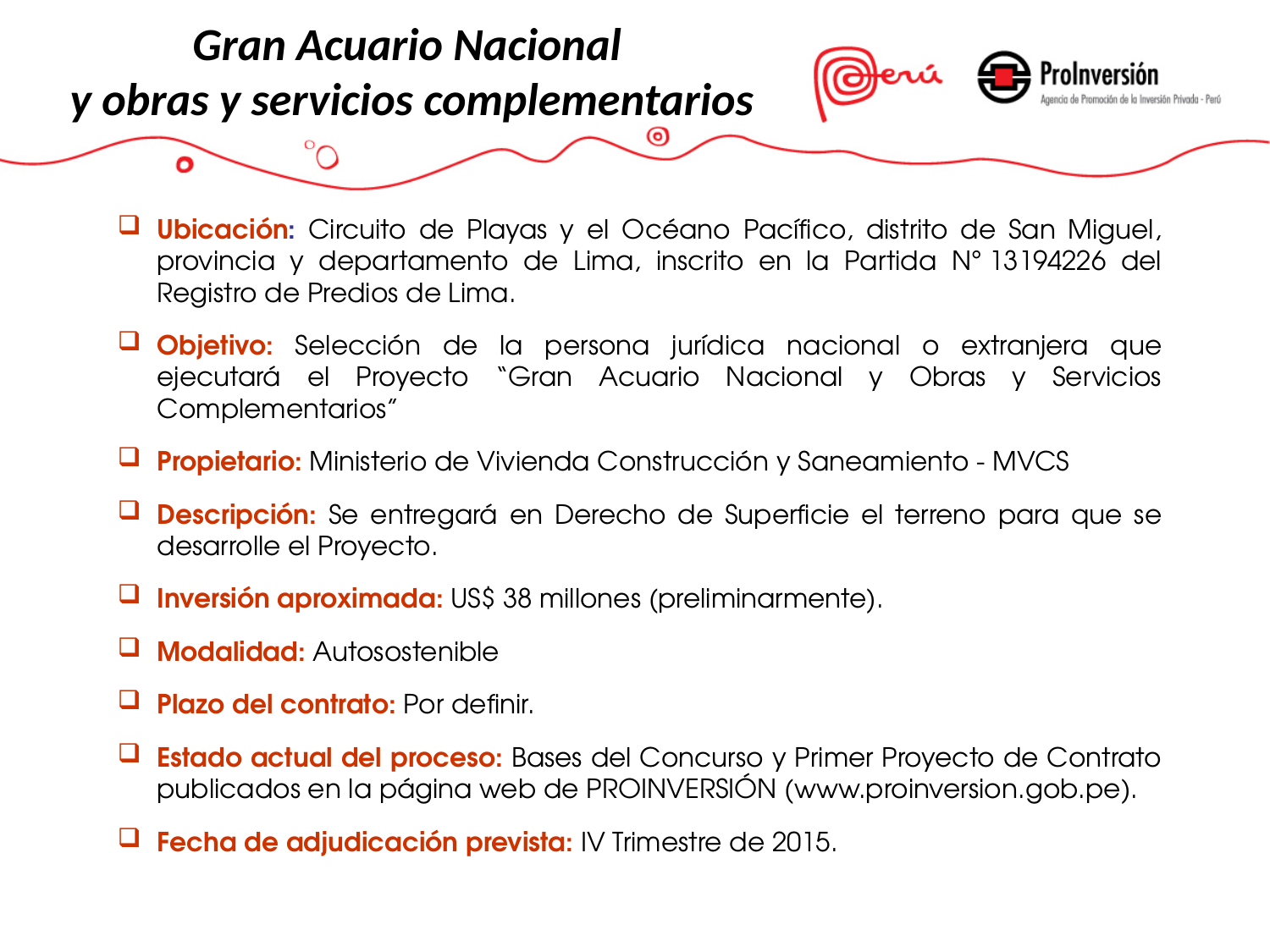

Gran Acuario Nacional
y obras y servicios complementarios
Ubicación: Circuito de Playas y el Océano Pacífico, distrito de San Miguel, provincia y departamento de Lima, inscrito en la Partida N° 13194226 del Registro de Predios de Lima.
Objetivo: Selección de la persona jurídica nacional o extranjera que ejecutará el Proyecto “Gran Acuario Nacional y Obras y Servicios Complementarios”
Propietario: Ministerio de Vivienda Construcción y Saneamiento - MVCS
Descripción: Se entregará en Derecho de Superficie el terreno para que se desarrolle el Proyecto.
Inversión aproximada: US$ 38 millones (preliminarmente).
Modalidad: Autosostenible
Plazo del contrato: Por definir.
Estado actual del proceso: Bases del Concurso y Primer Proyecto de Contrato publicados en la página web de PROINVERSIÓN (www.proinversion.gob.pe).
Fecha de adjudicación prevista: IV Trimestre de 2015.